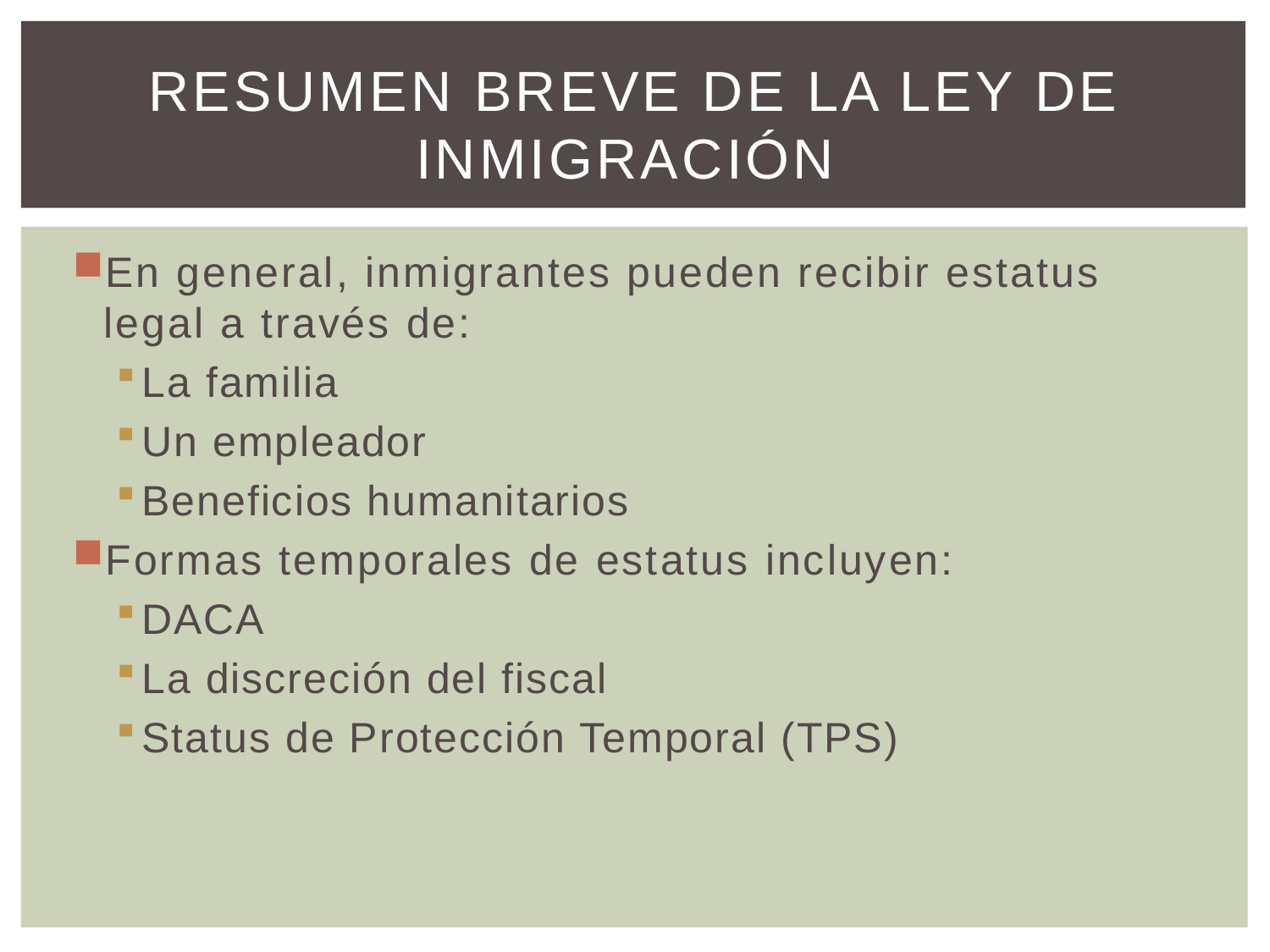

# RESUMEN BREVE DE LA LEY DE Inmigración
En general, inmigrantes pueden recibir estatus legal a través de:
La familia
Un empleador
Beneficios humanitarios
Formas temporales de estatus incluyen:
DACA
La discreción del fiscal
Status de Protección Temporal (TPS)